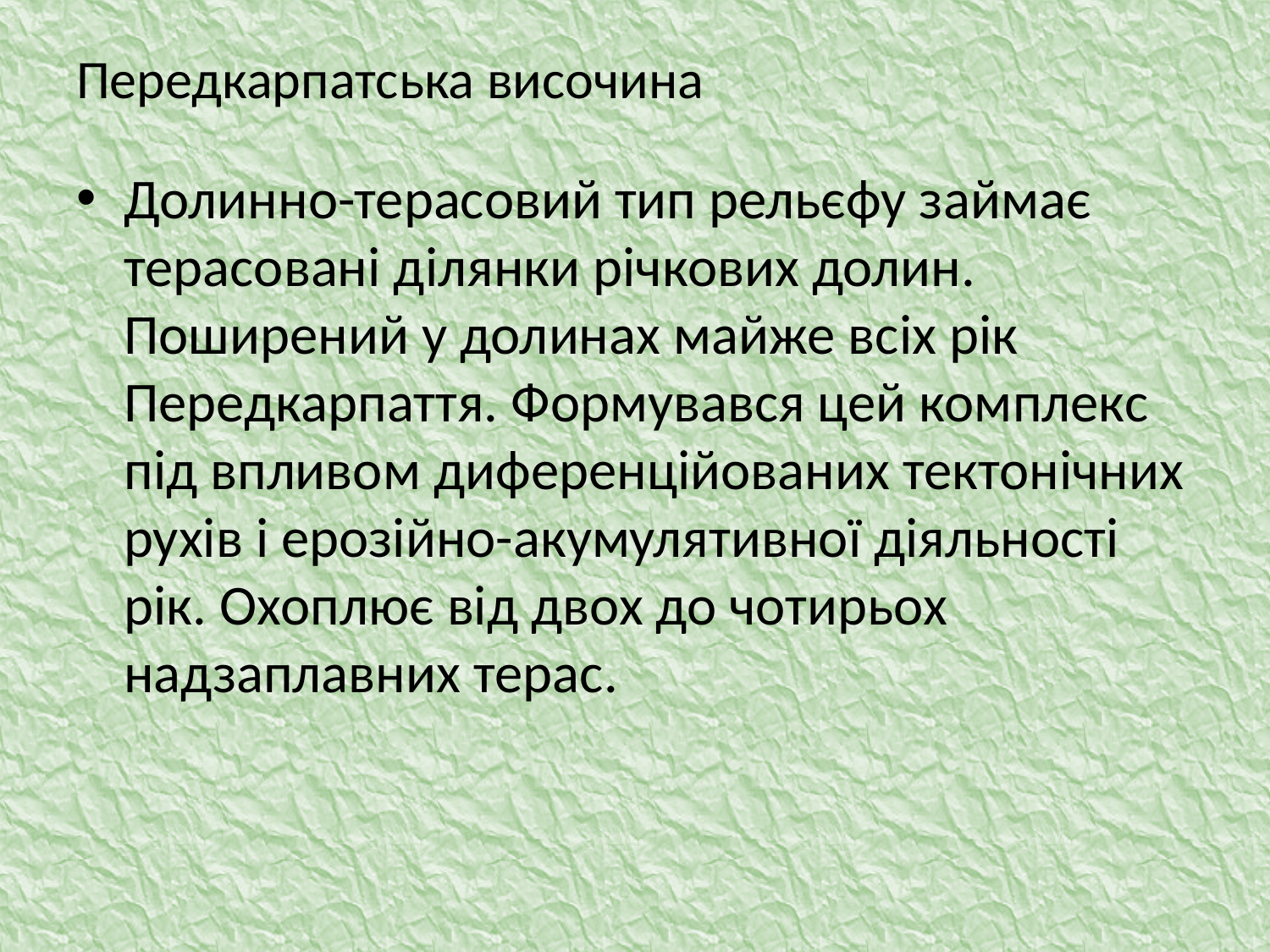

# Передкарпатська височина
Долинно-терасовий тип рельєфу займає терасовані ділянки річкових долин. Поширений у долинах майже всіх рік Передкарпаття. Формувався цей комплекс під впливом диференційованих тектонічних рухів і ерозійно-акумулятивної діяльності рік. Охоплює від двох до чотирьох надзаплавних терас.